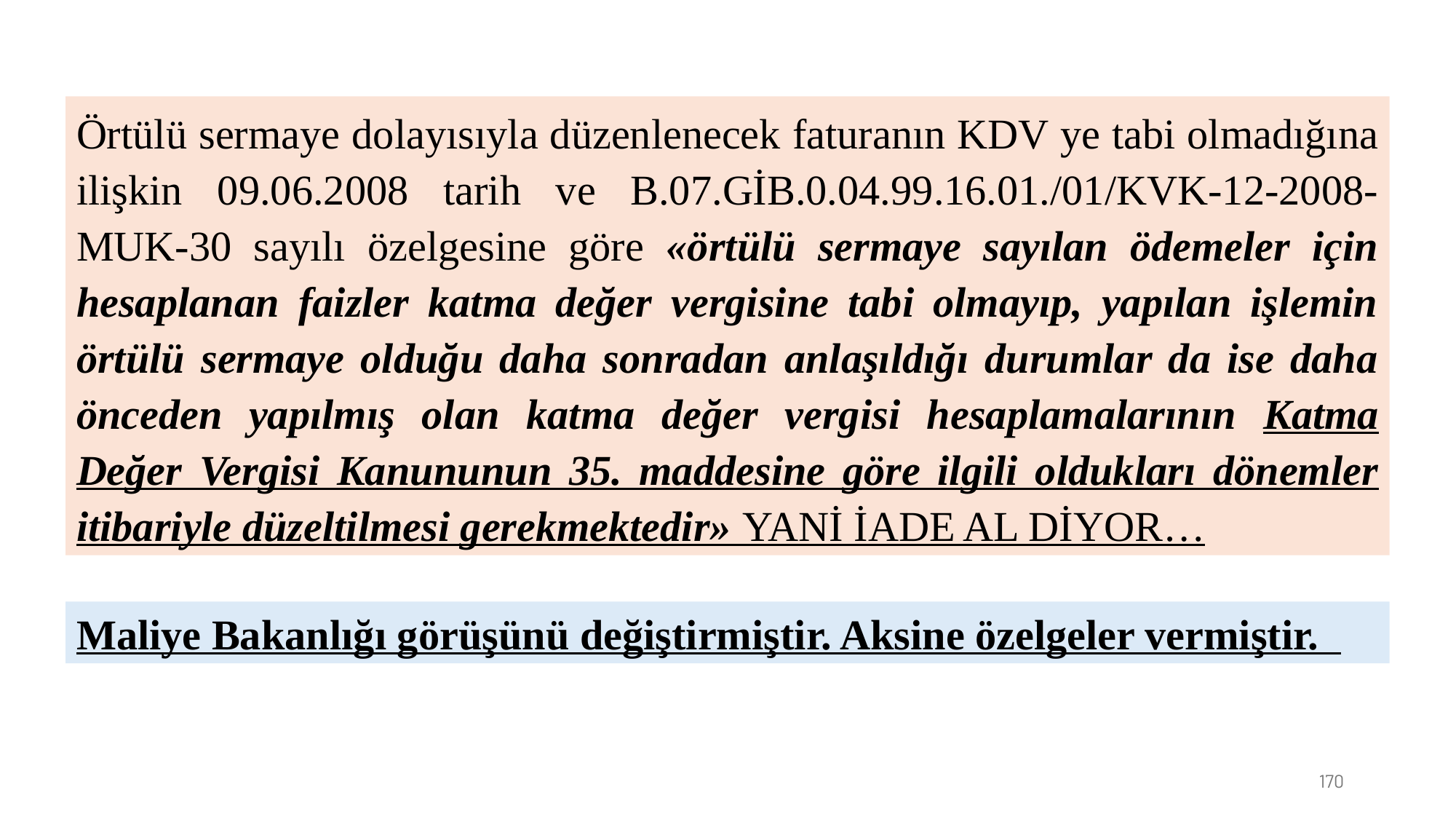

Örtülü sermaye dolayısıyla düzenlenecek faturanın KDV ye tabi olmadığına ilişkin 09.06.2008 tarih ve B.07.GİB.0.04.99.16.01./01/KVK-12-2008-MUK-30 sayılı özelgesine göre «örtülü sermaye sayılan ödemeler için hesaplanan faizler katma değer vergisine tabi olmayıp, yapılan işlemin örtülü sermaye olduğu daha sonradan anlaşıldığı durumlar da ise daha önceden yapılmış olan katma değer vergisi hesaplamalarının Katma Değer Vergisi Kanununun 35. maddesine göre ilgili oldukları dönemler itibariyle düzeltilmesi gerekmektedir» YANİ İADE AL DİYOR…
Maliye Bakanlığı görüşünü değiştirmiştir. Aksine özelgeler vermiştir.
170